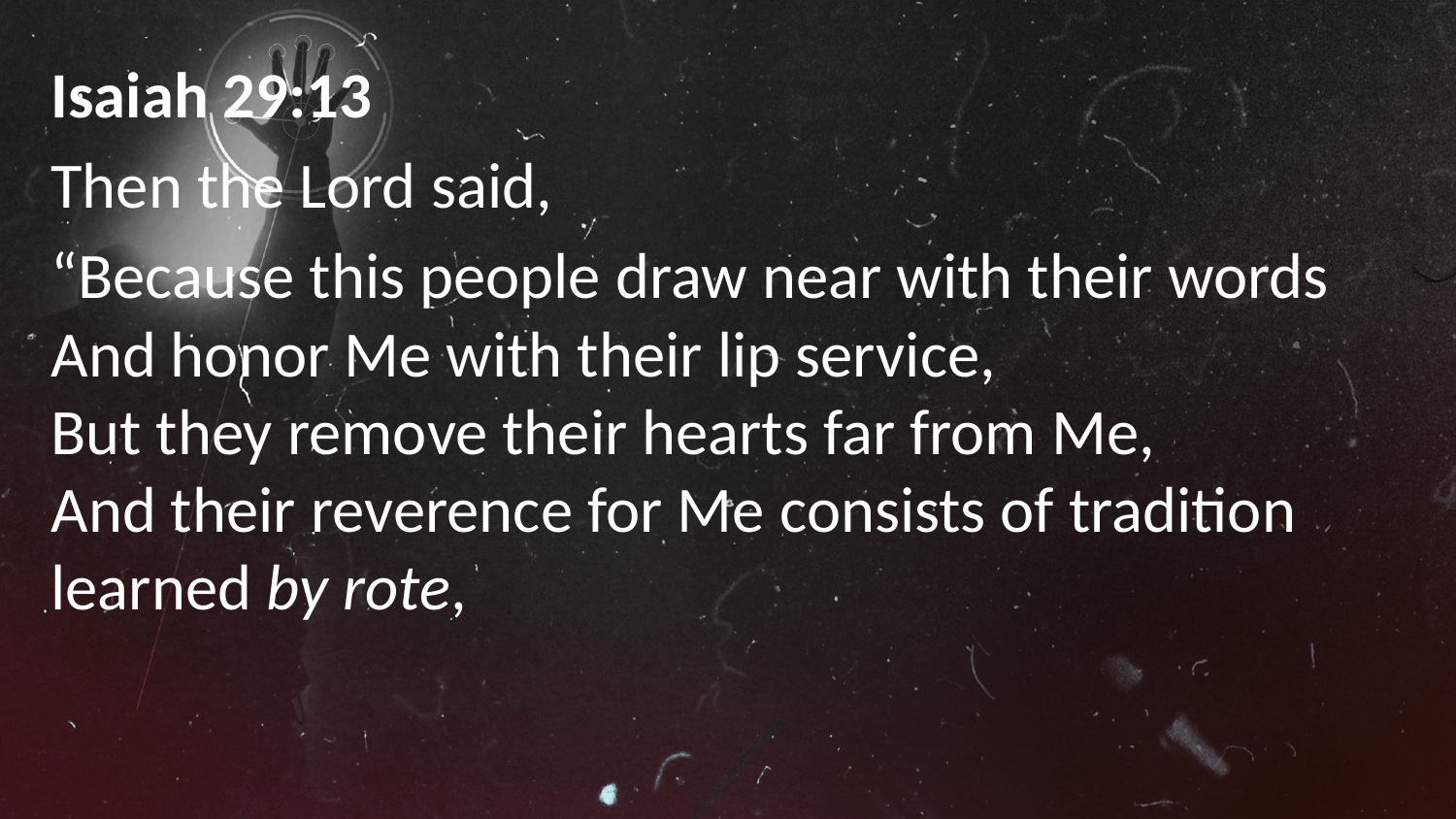

Isaiah 29:13
Then the Lord said,
“Because this people draw near with their words
And honor Me with their lip service,
But they remove their hearts far from Me,
And their reverence for Me consists of tradition learned by rote,